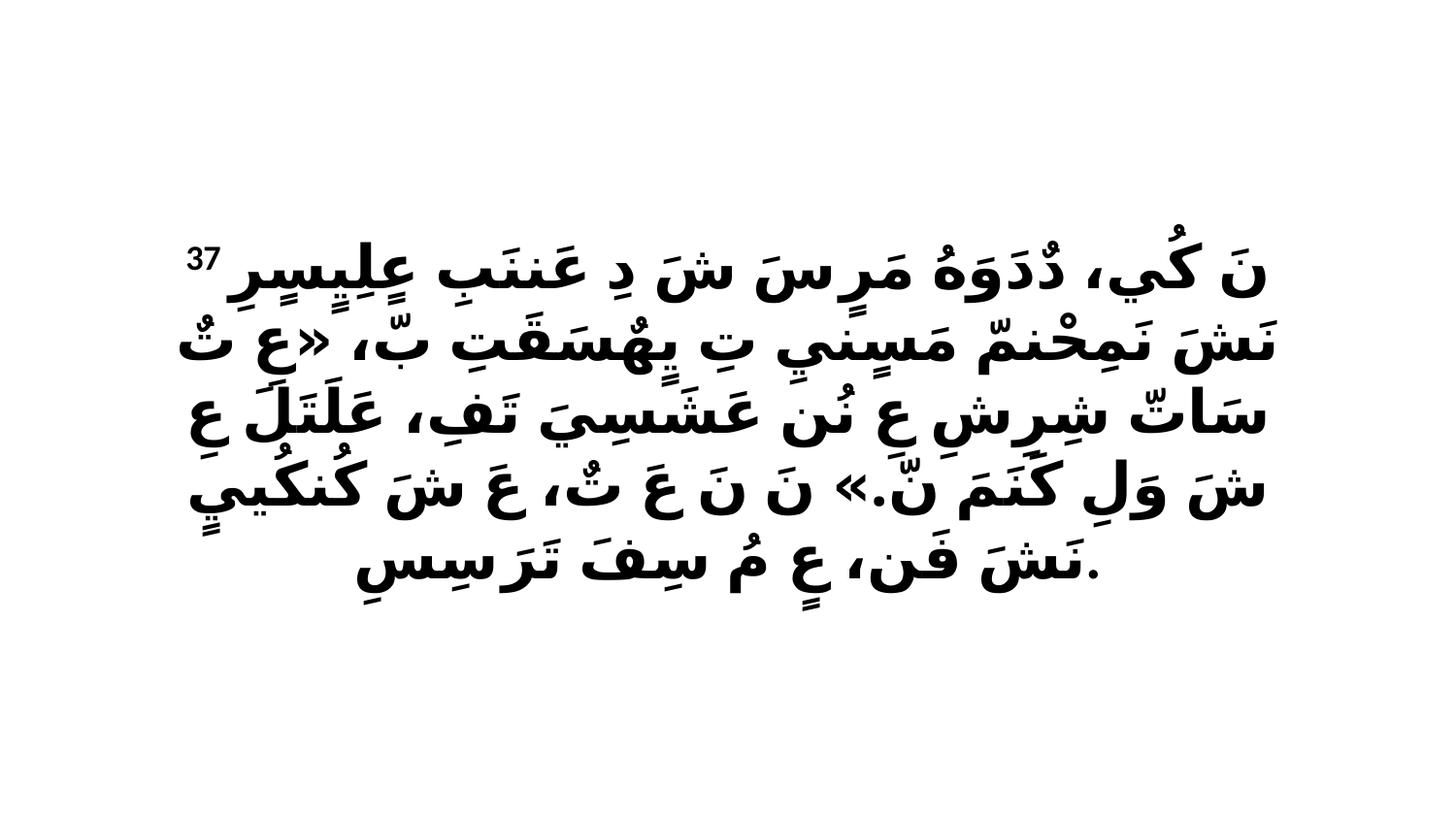

37 نَ كُي، دٌدَوَهُ مَرٍ سَ شَ دِ عَننَبِ عٍلِيٍسٍرِ نَشَ نَمِحْنمّ مَسٍنيِ تِ يٍهٌسَقَتِ بّ، «عِ تٌ سَاتّ شِرِشِ عِ نُن عَشَسِيَ تَفِ، عَلَتَلَ عِ شَ وَلِ كَنَمَ نّ.» نَ نَ عَ تٌ، عَ شَ كُنكُييٍ نَشَ فَن، عٍ مُ سِفَ تَرَ سِسِ.